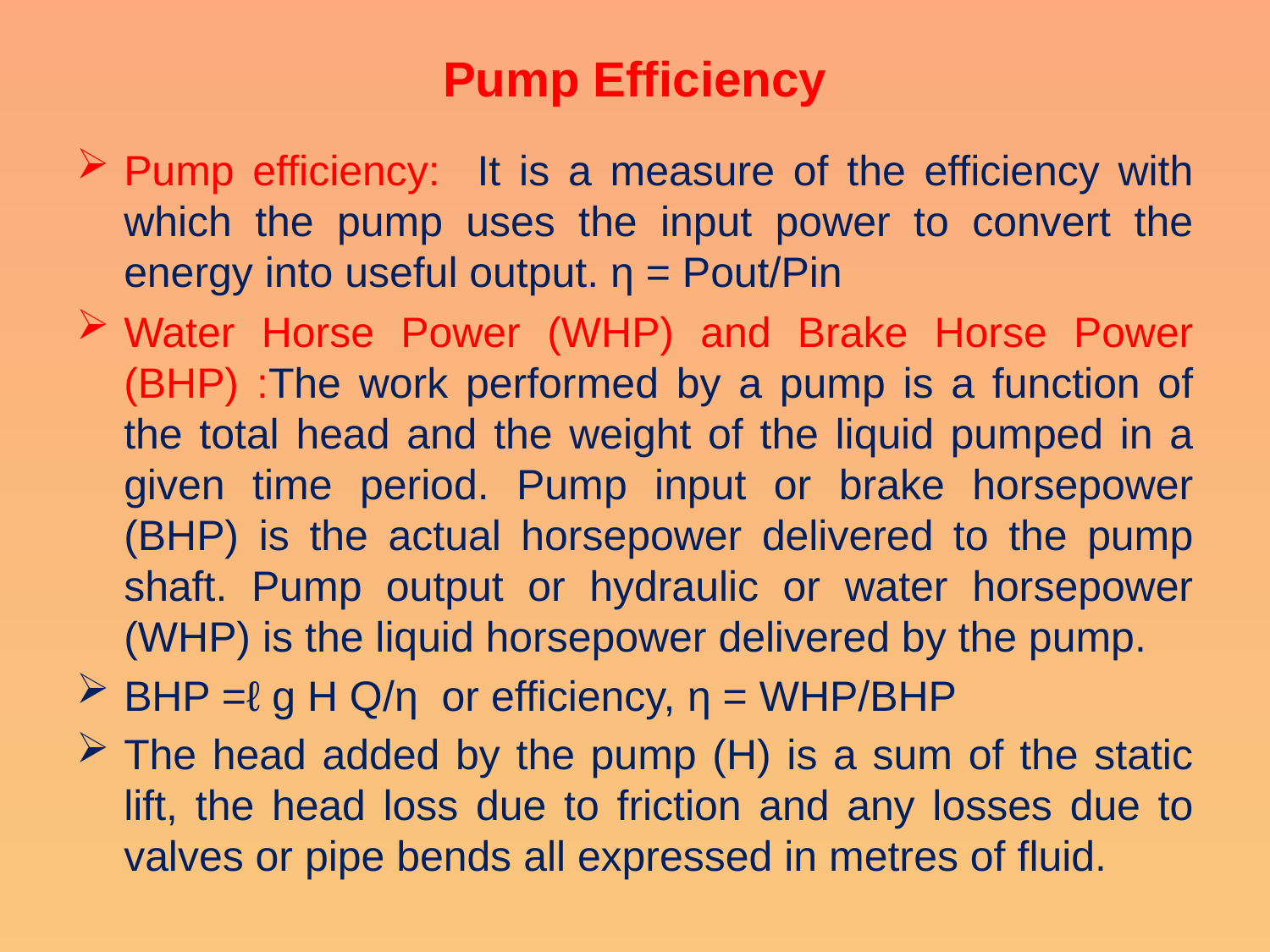

# Pump Efficiency
Pump efficiency:  It is a measure of the efficiency with which the pump uses the input power to convert the energy into useful output. η = Pout/Pin
Water Horse Power (WHP) and Brake Horse Power (BHP) :The work performed by a pump is a function of the total head and the weight of the liquid pumped in a given time period. Pump input or brake horsepower (BHP) is the actual horsepower delivered to the pump shaft. Pump output or hydraulic or water horsepower (WHP) is the liquid horsepower delivered by the pump.
BHP =ℓ g H Q/η  or efficiency, η = WHP/BHP
The head added by the pump (H) is a sum of the static lift, the head loss due to friction and any losses due to valves or pipe bends all expressed in metres of fluid.